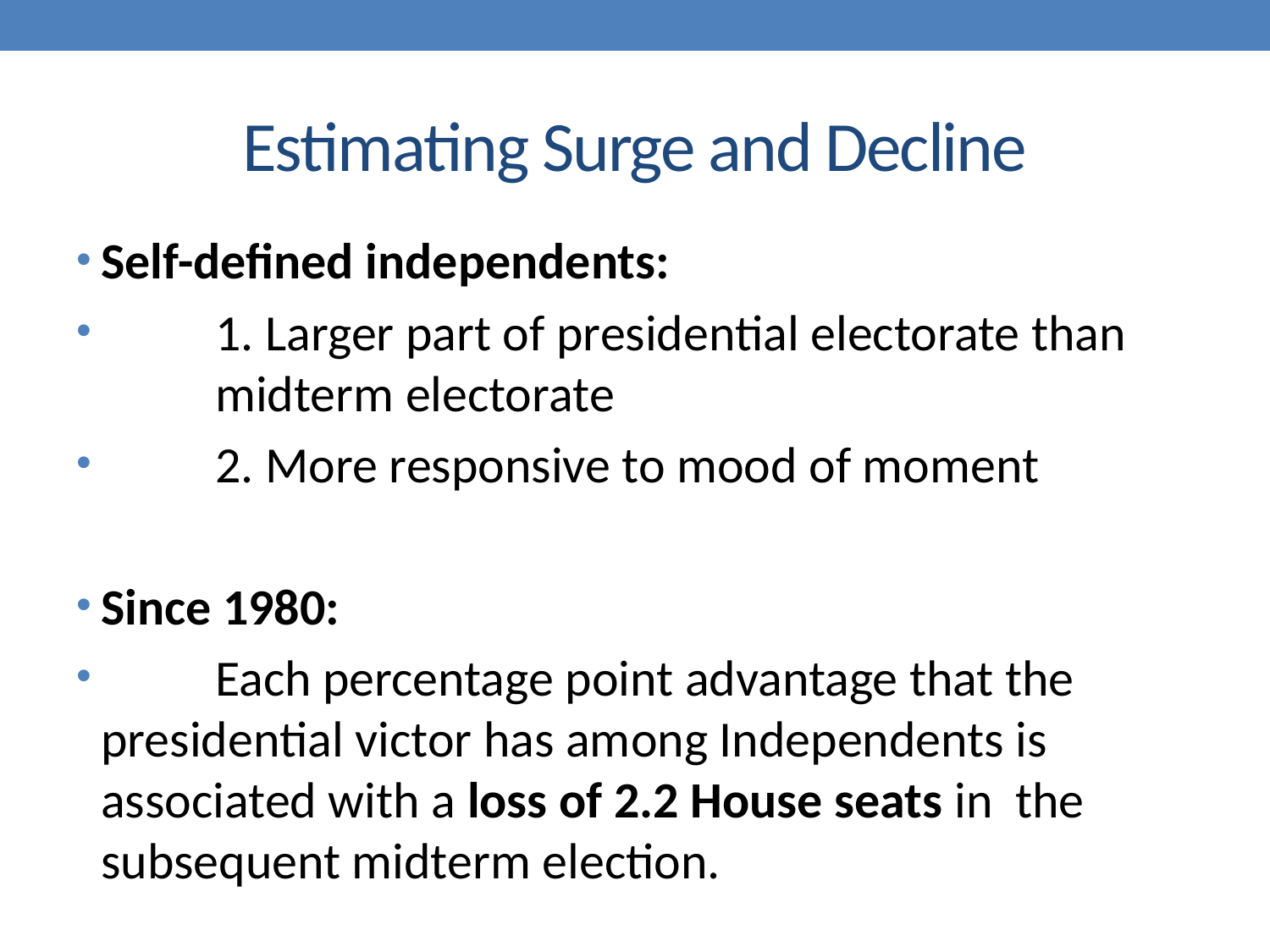

# Estimating Surge and Decline
Self-defined independents:
	1. Larger part of presidential electorate than 	midterm electorate
	2. More responsive to mood of moment

Since 1980:
	Each percentage point advantage that the 	presidential victor has among Independents is 	associated with a loss of 2.2 House seats in 	the subsequent midterm election.